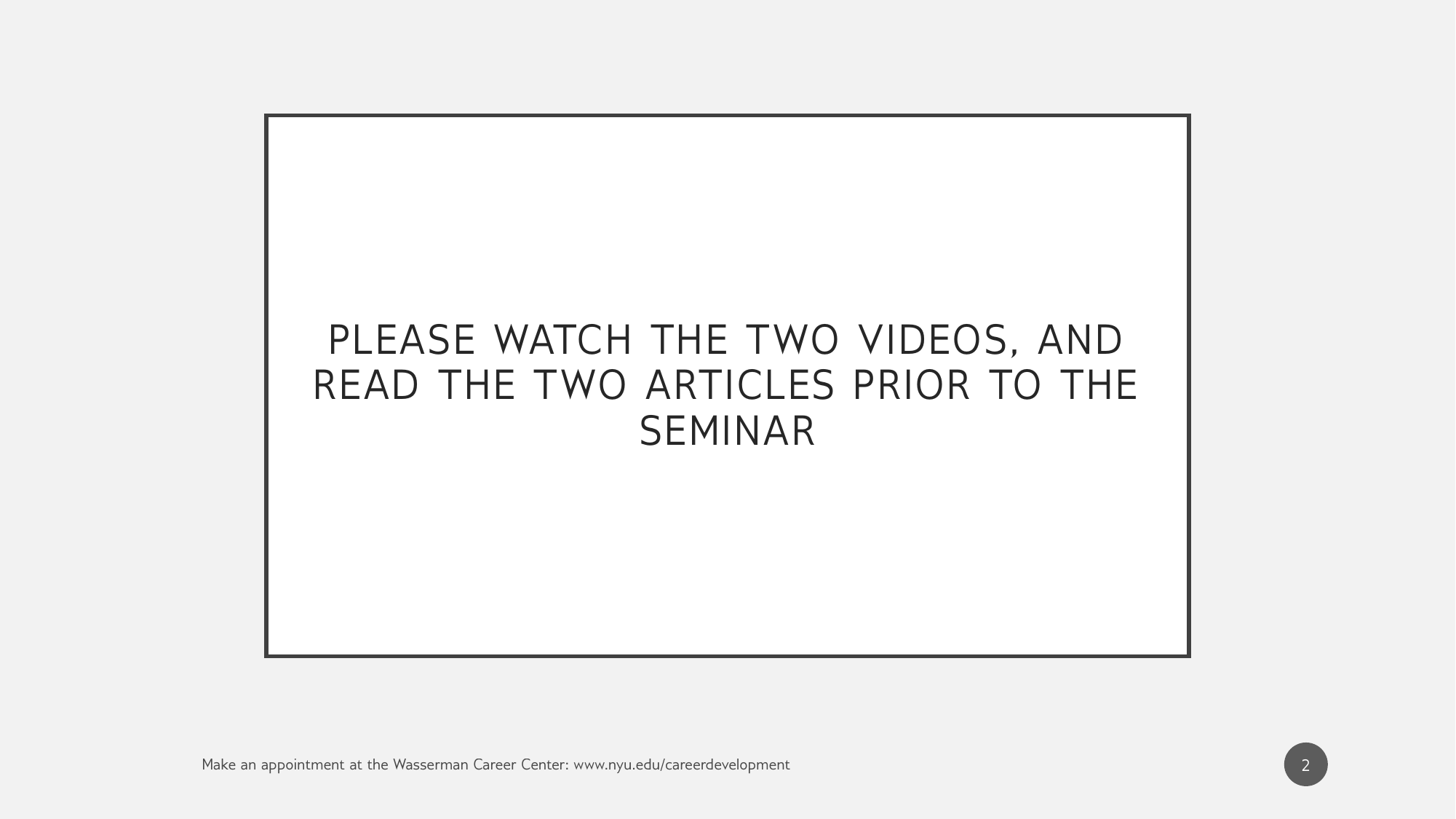

# Please watch the two Videos, and Read the two articles prior to the Seminar
2
Make an appointment at the Wasserman Career Center: www.nyu.edu/careerdevelopment